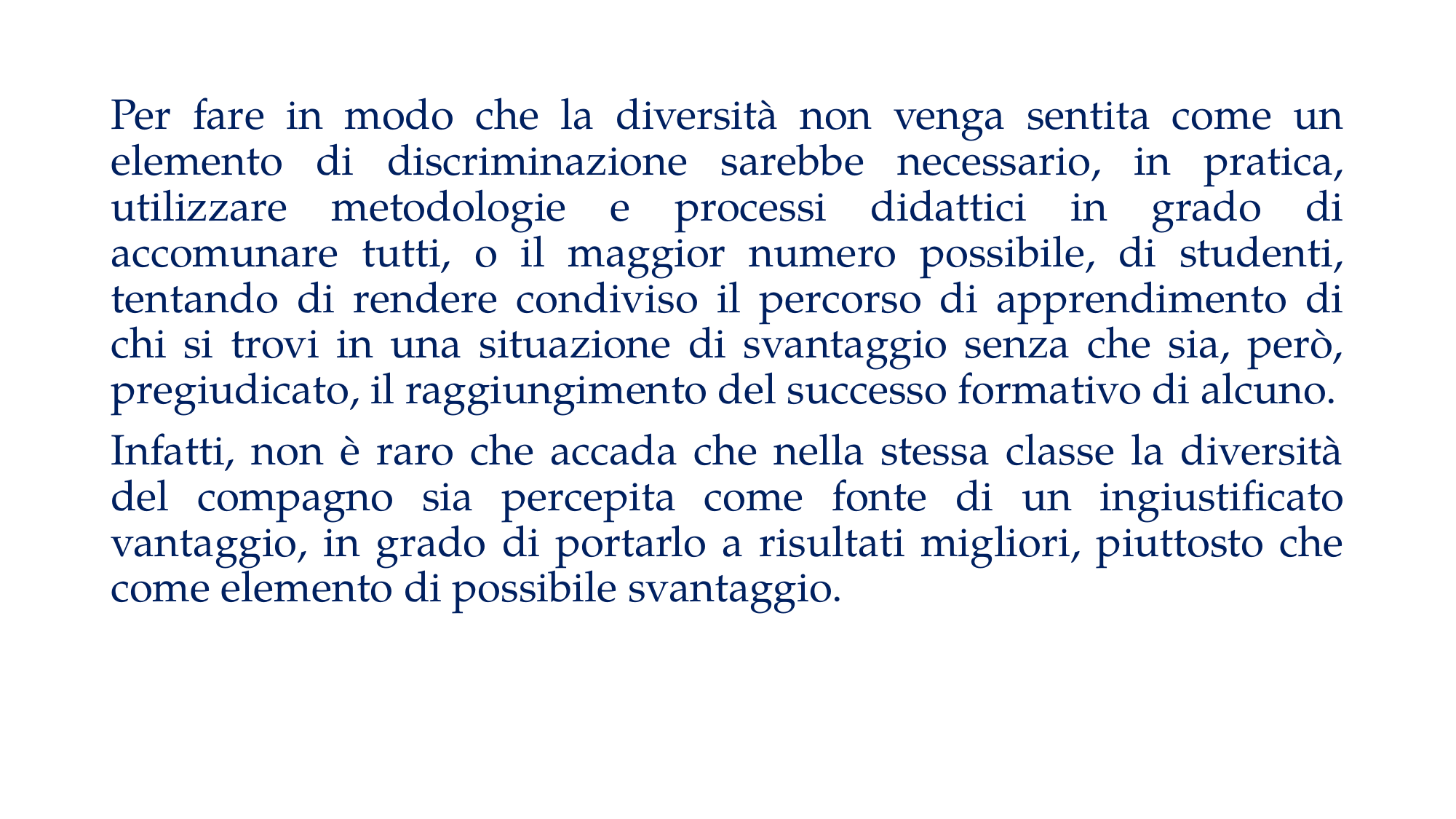

Per fare in modo che la diversità non venga sentita come un elemento di discriminazione sarebbe necessario, in pratica, utilizzare metodologie e processi didattici in grado di accomunare tutti, o il maggior numero possibile, di studenti, tentando di rendere condiviso il percorso di apprendimento di chi si trovi in una situazione di svantaggio senza che sia, però, pregiudicato, il raggiungimento del successo formativo di alcuno.
Infatti, non è raro che accada che nella stessa classe la diversità del compagno sia percepita come fonte di un ingiustificato vantaggio, in grado di portarlo a risultati migliori, piuttosto che come elemento di possibile svantaggio.